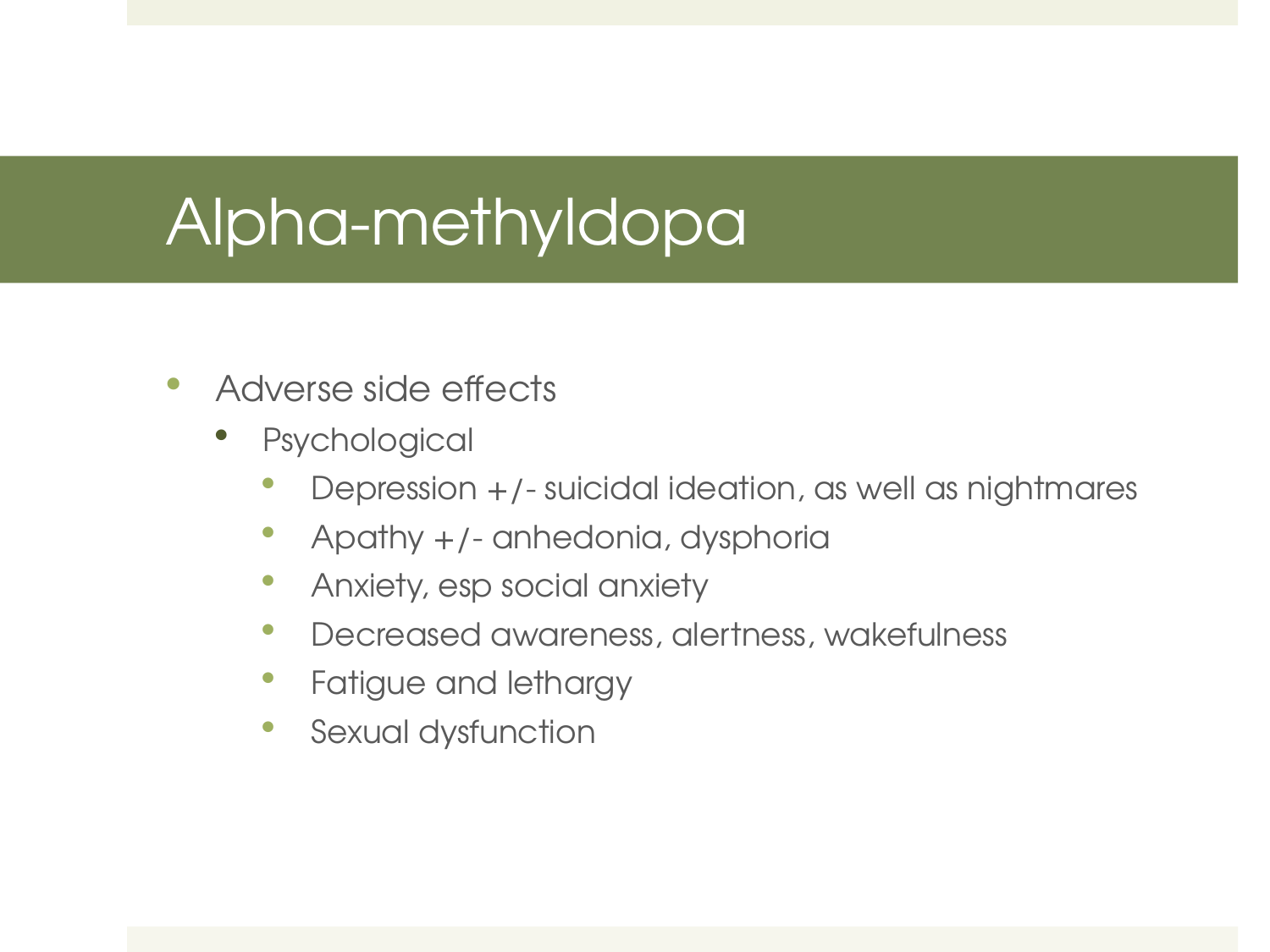

# Alpha-methyldopa
Adverse side effects
Psychological
Depression +/- suicidal ideation, as well as nightmares
Apathy +/- anhedonia, dysphoria
Anxiety, esp social anxiety
Decreased awareness, alertness, wakefulness
Fatigue and lethargy
Sexual dysfunction